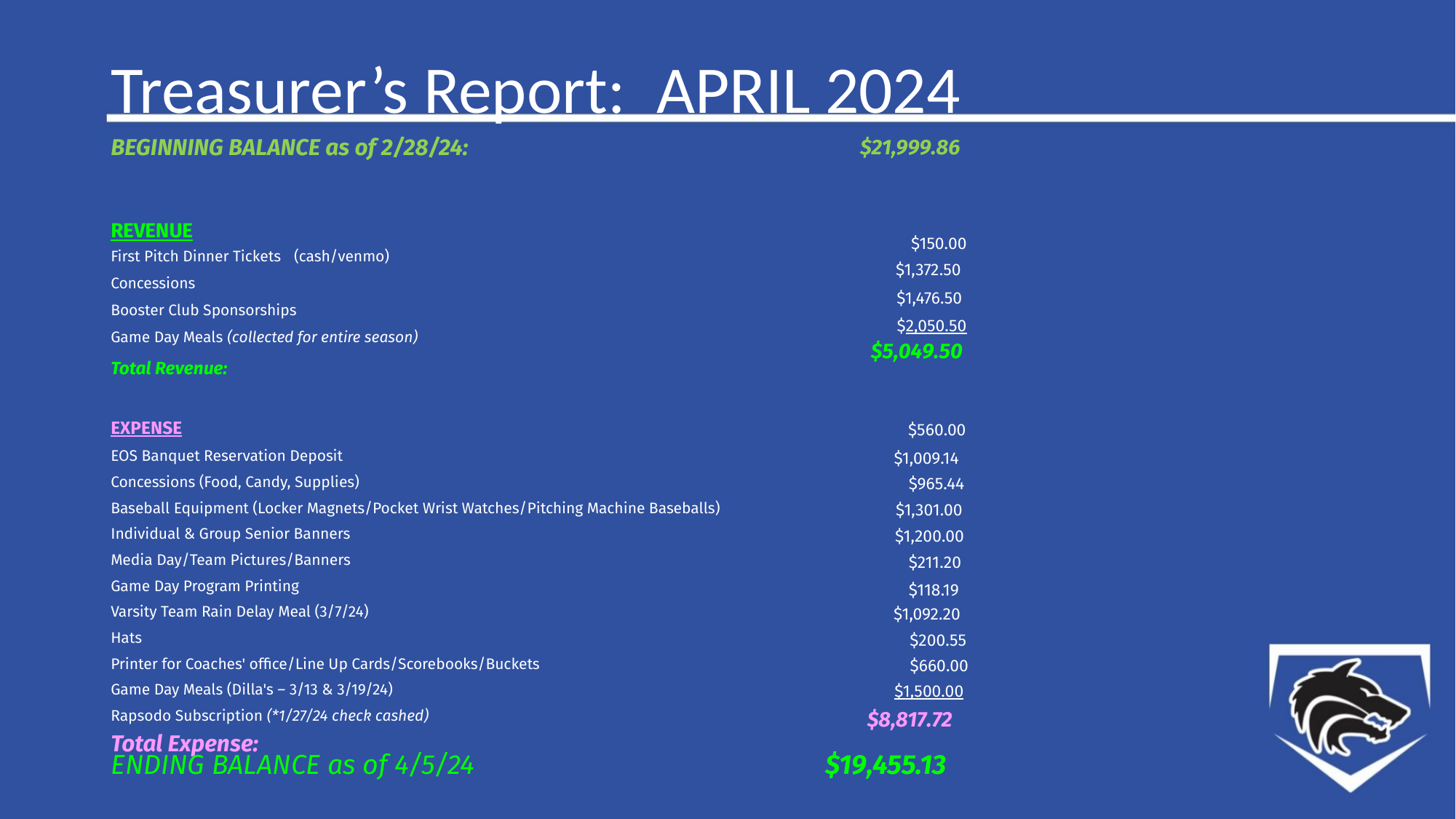

Treasurer’s Report:  APRIL 2024
$21,999.86
BEGINNING BALANCE as of 2/28/24:

REVENUE
First Pitch Dinner Tickets	(cash/venmo)
Concessions
Booster Club Sponsorships
Game Day Meals (collected for entire season)
Total Revenue:

EXPENSE
EOS Banquet Reservation Deposit
Concessions (Food, Candy, Supplies)
Baseball Equipment (Locker Magnets/Pocket Wrist Watches/Pitching Machine Baseballs)
Individual & Group Senior Banners
Media Day/Team Pictures/Banners
Game Day Program Printing
Varsity Team Rain Delay Meal (3/7/24)
Hats
Printer for Coaches' office/Line Up Cards/Scorebooks/Buckets
Game Day Meals (Dilla's – 3/13 & 3/19/24)
Rapsodo Subscription (*1/27/24 check cashed)
Total Expense:
$150.00
$1,372.50
$1,476.50
$2,050.50
$5,049.50
$560.00
$1,009.14
$965.44
$1,301.00
$1,200.00
$211.20
$118.19
$1,092.20
$200.55
$660.00
$1,500.00
$8,817.72
ENDING BALANCE as of 4/5/24
$19,455.13